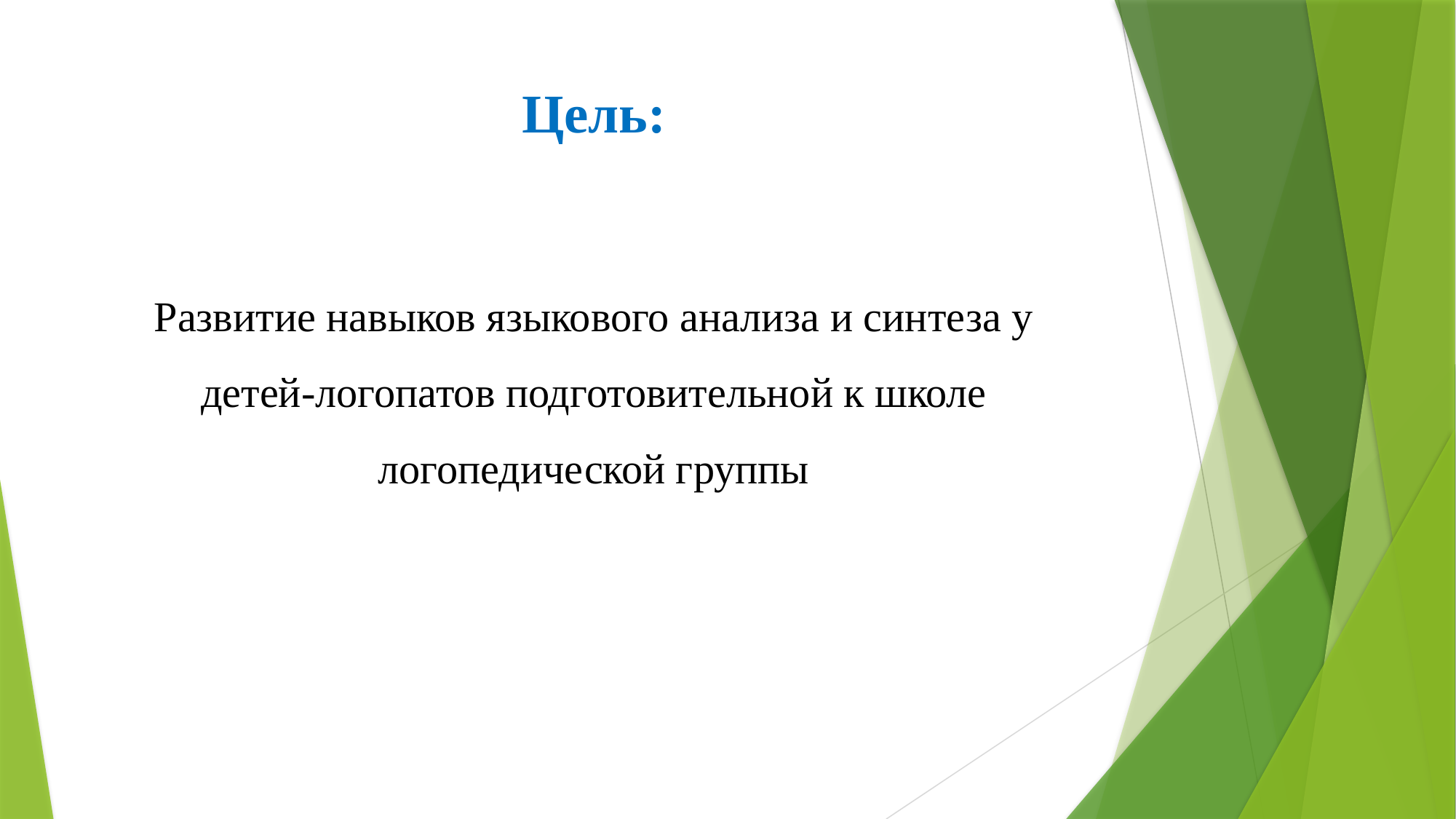

# Цель:
Развитие навыков языкового анализа и синтеза у детей-логопатов подготовительной к школе логопедической группы